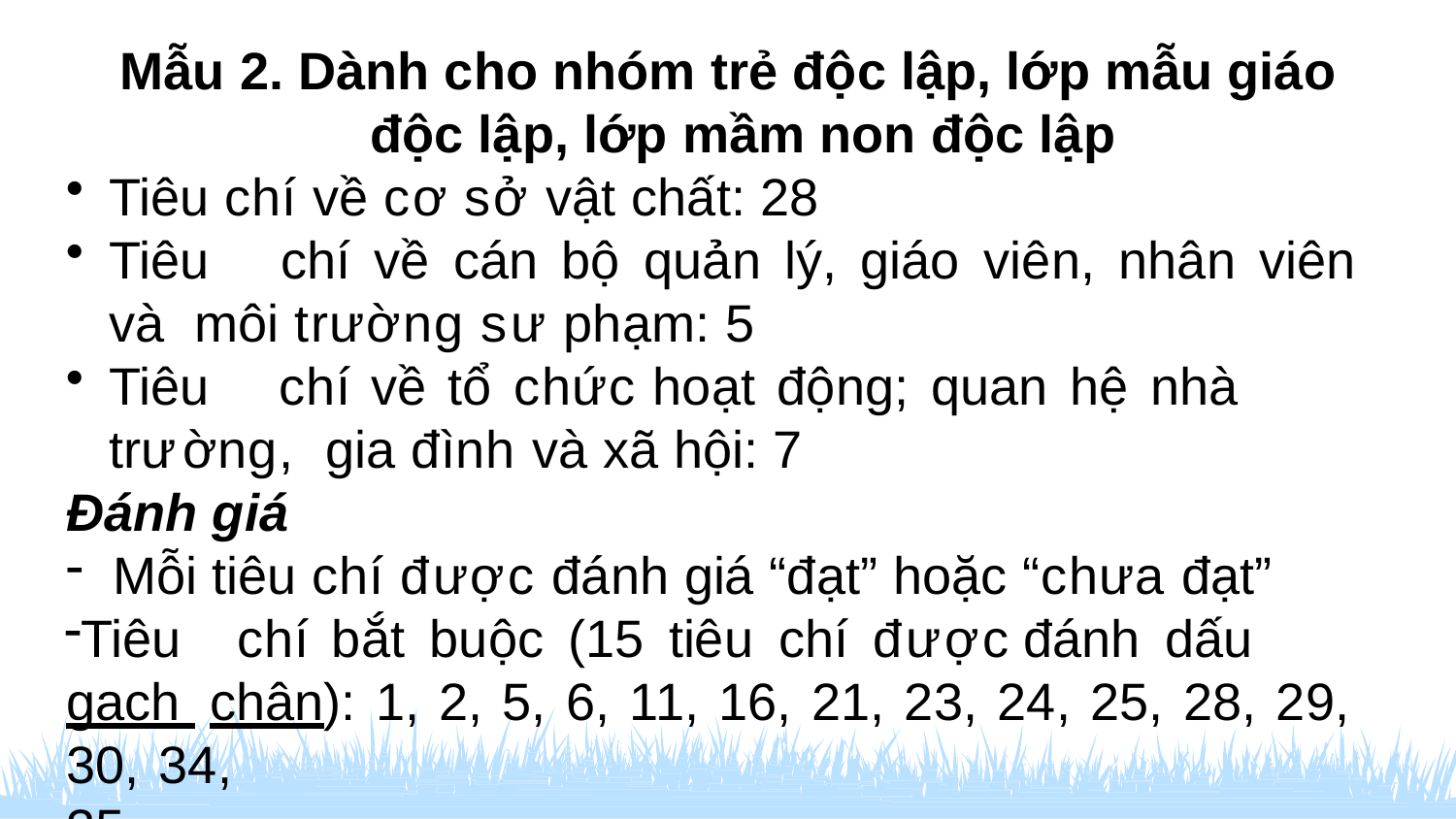

Mẫu 2. Dành cho nhóm trẻ độc lập, lớp mẫu giáo  độc lập, lớp mầm non độc lập
Tiêu chí về cơ sở vật chất: 28
Tiêu	chí	về	cán	bộ	quản	lý,	giáo	viên,	nhân	viên	và  môi trường sư phạm: 5
Tiêu	chí	về	tổ	chức	hoạt	động;	quan	hệ	nhà	trường,  gia đình và xã hội: 7
Đánh giá
Mỗi tiêu chí được đánh giá “đạt” hoặc “chưa đạt”
Tiêu	chí	bắt	buộc	(15	tiêu	chí	được	đánh	dấu	gạch  chân): 1, 2, 5, 6, 11, 16, 21, 23, 24, 25, 28, 29, 30, 34,
35.